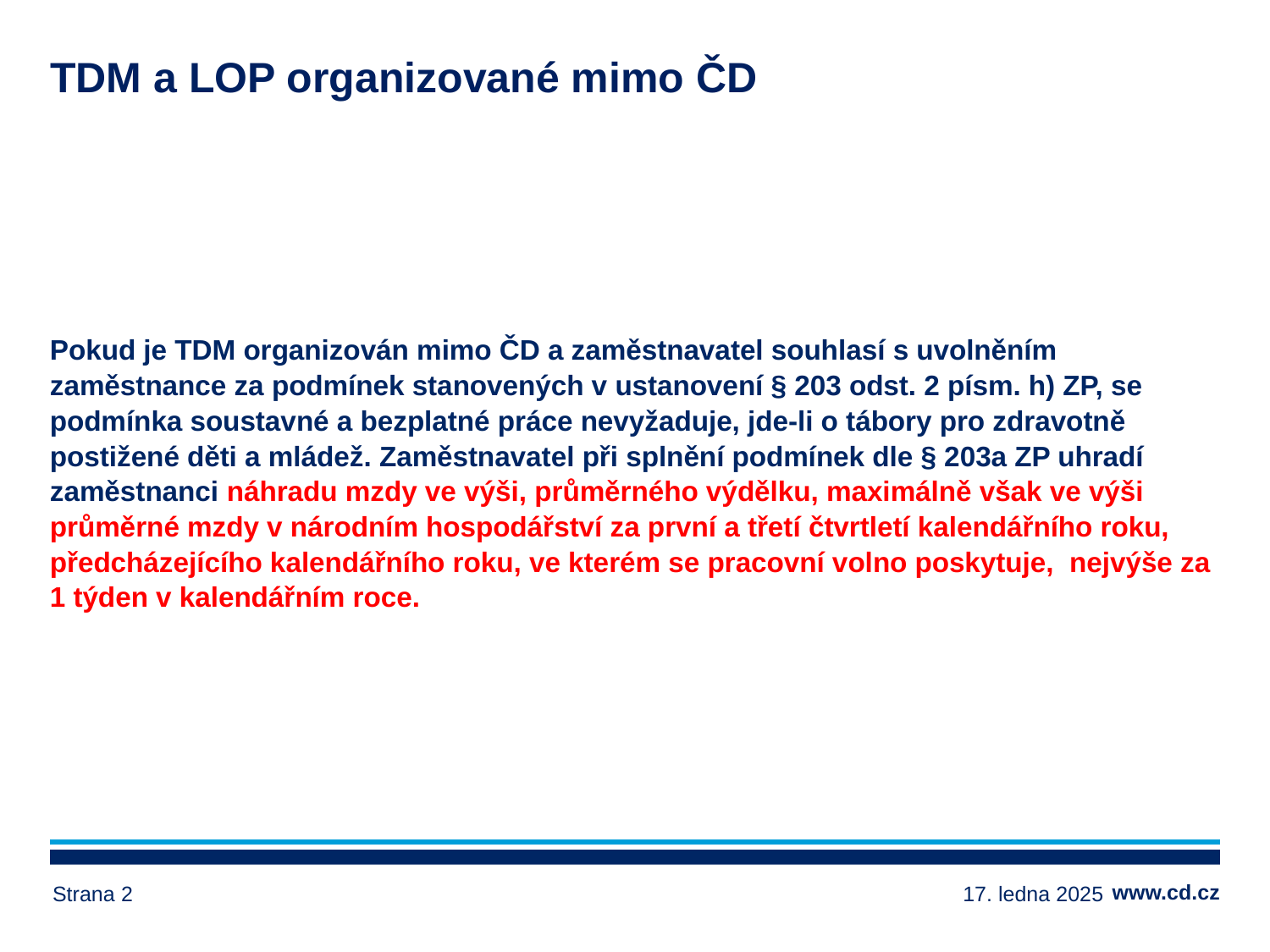

# TDM a LOP organizované mimo ČD

Pokud je TDM organizován mimo ČD a zaměstnavatel souhlasí s uvolněním zaměstnance za podmínek stanovených v ustanovení § 203 odst. 2 písm. h) ZP, se podmínka soustavné a bezplatné práce nevyžaduje, jde-li o tábory pro zdravotně postižené děti a mládež. Zaměstnavatel při splnění podmínek dle § 203a ZP uhradí zaměstnanci náhradu mzdy ve výši, průměrného výdělku, maximálně však ve výši průměrné mzdy v národním hospodářství za první a třetí čtvrtletí kalendářního roku, předcházejícího kalendářního roku, ve kterém se pracovní volno poskytuje,  nejvýše za 1 týden v kalendářním roce.

Strana 2
17. ledna 2025